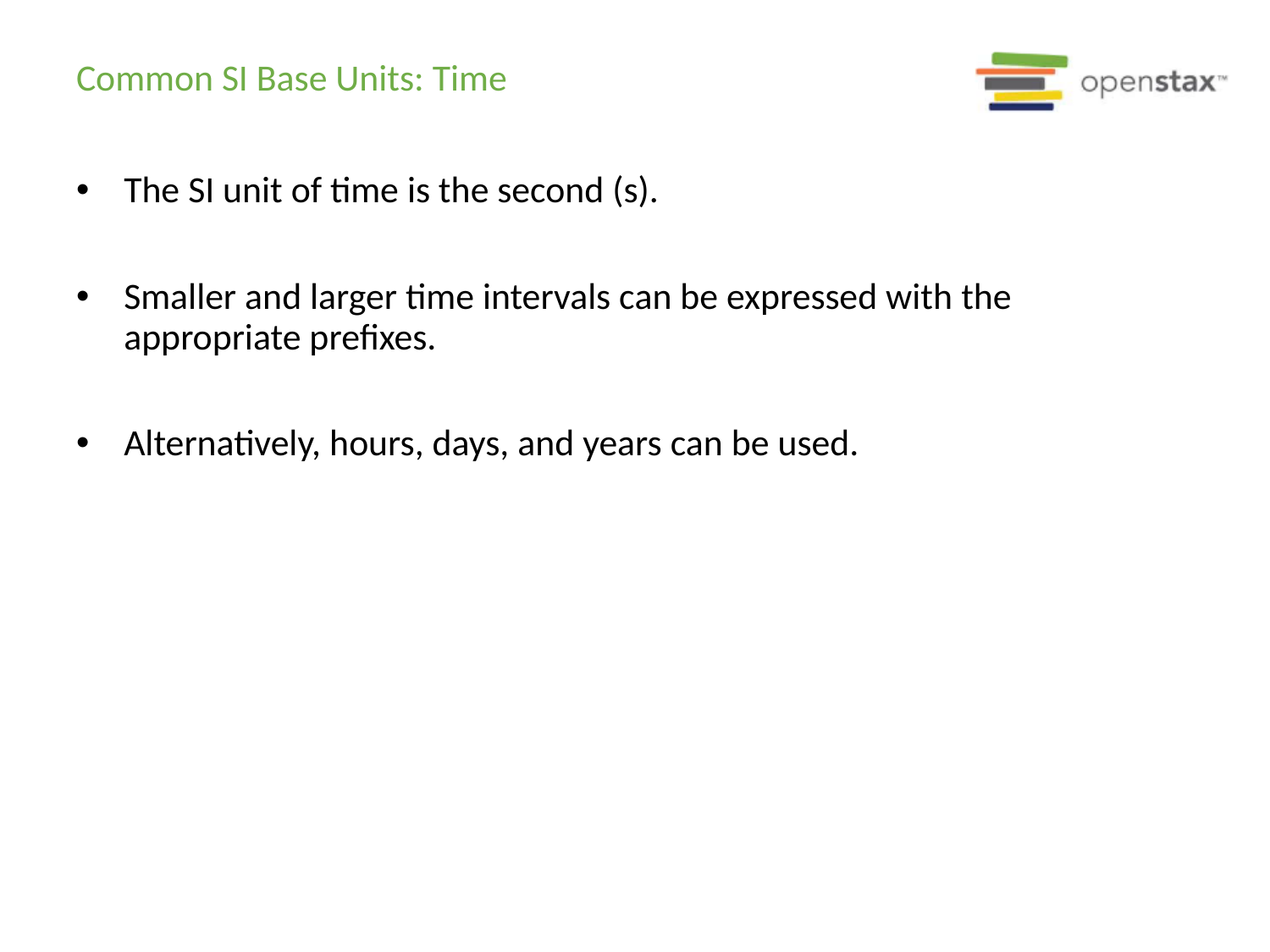

# Common SI Base Units: Time
The SI unit of time is the second (s).

Smaller and larger time intervals can be expressed with the appropriate prefixes.

Alternatively, hours, days, and years can be used.